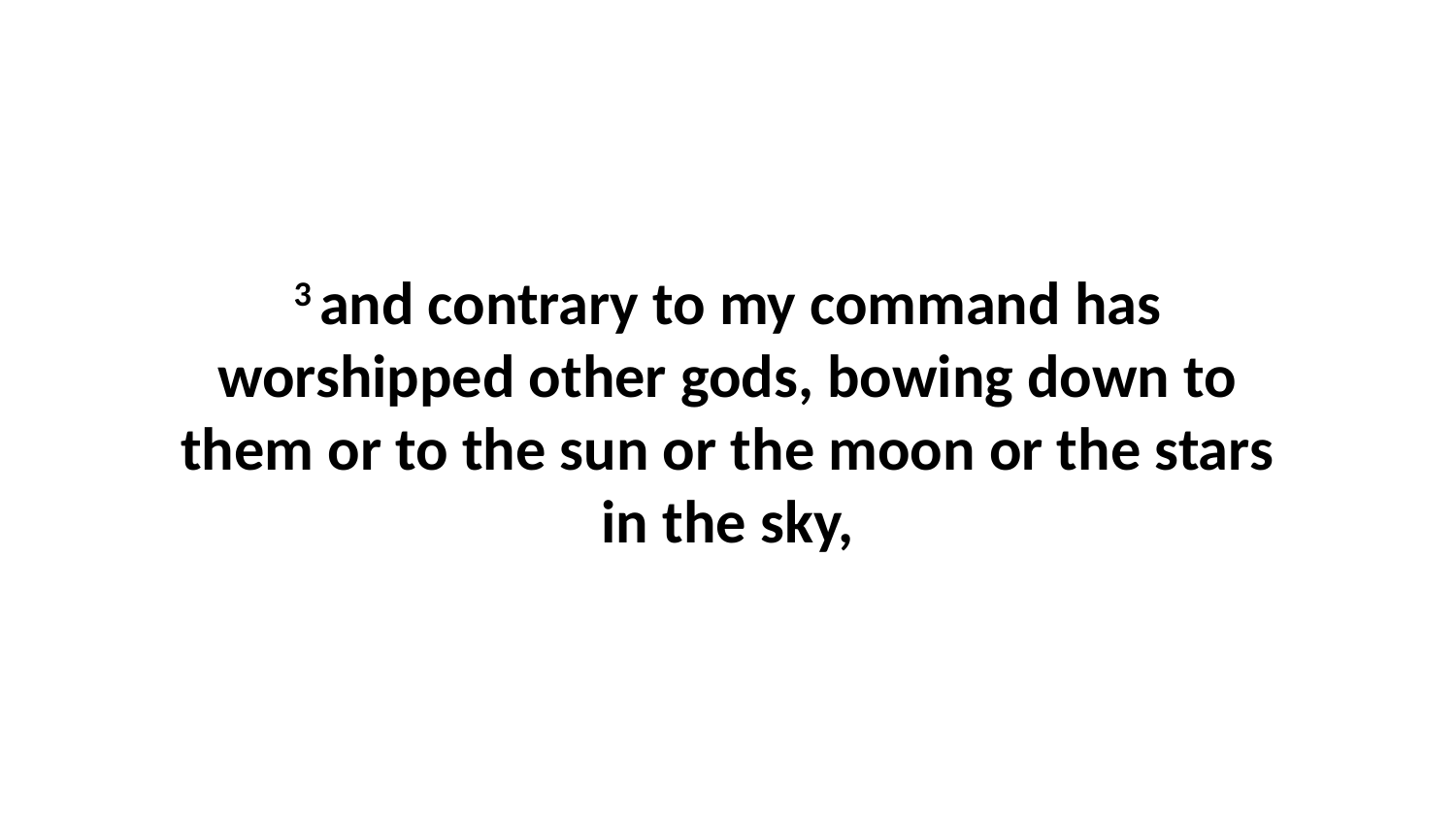

3 and contrary to my command has worshipped other gods, bowing down to them or to the sun or the moon or the stars in the sky,